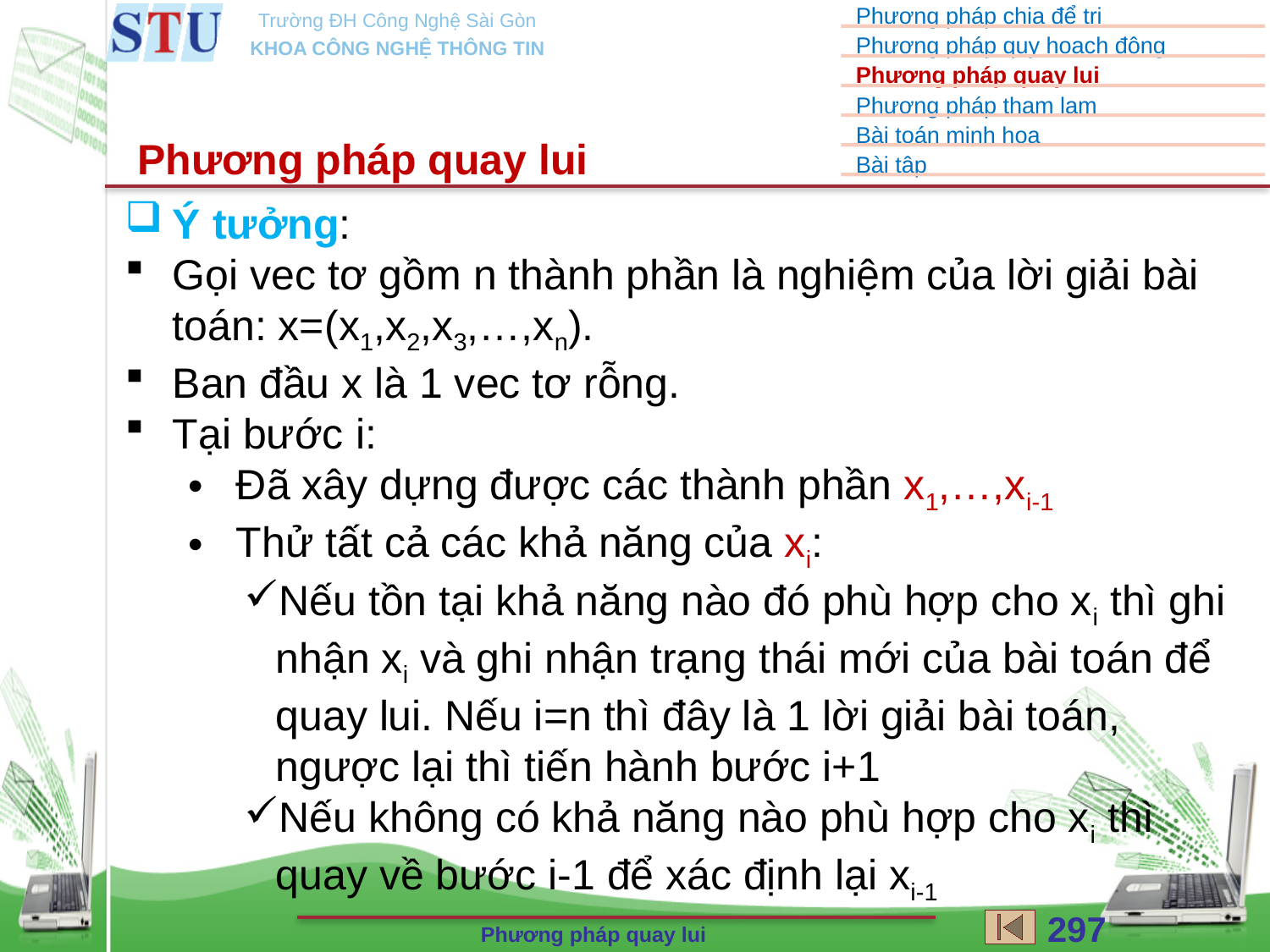

Phương pháp chia để trị
Phương pháp quy hoạch động
Phương pháp quay lui
Phương pháp tham lam
Bài toán minh họa
Bài tập
Phương pháp quay lui
Ý tưởng:
Gọi vec tơ gồm n thành phần là nghiệm của lời giải bài toán: x=(x1,x2,x3,…,xn).
Ban đầu x là 1 vec tơ rỗng.
Tại bước i:
Đã xây dựng được các thành phần x1,…,xi-1
Thử tất cả các khả năng của xi:
Nếu tồn tại khả năng nào đó phù hợp cho xi thì ghi nhận xi và ghi nhận trạng thái mới của bài toán để quay lui. Nếu i=n thì đây là 1 lời giải bài toán, ngược lại thì tiến hành bước i+1
Nếu không có khả năng nào phù hợp cho xi thì quay về bước i-1 để xác định lại xi-1

297
Phương pháp quay lui